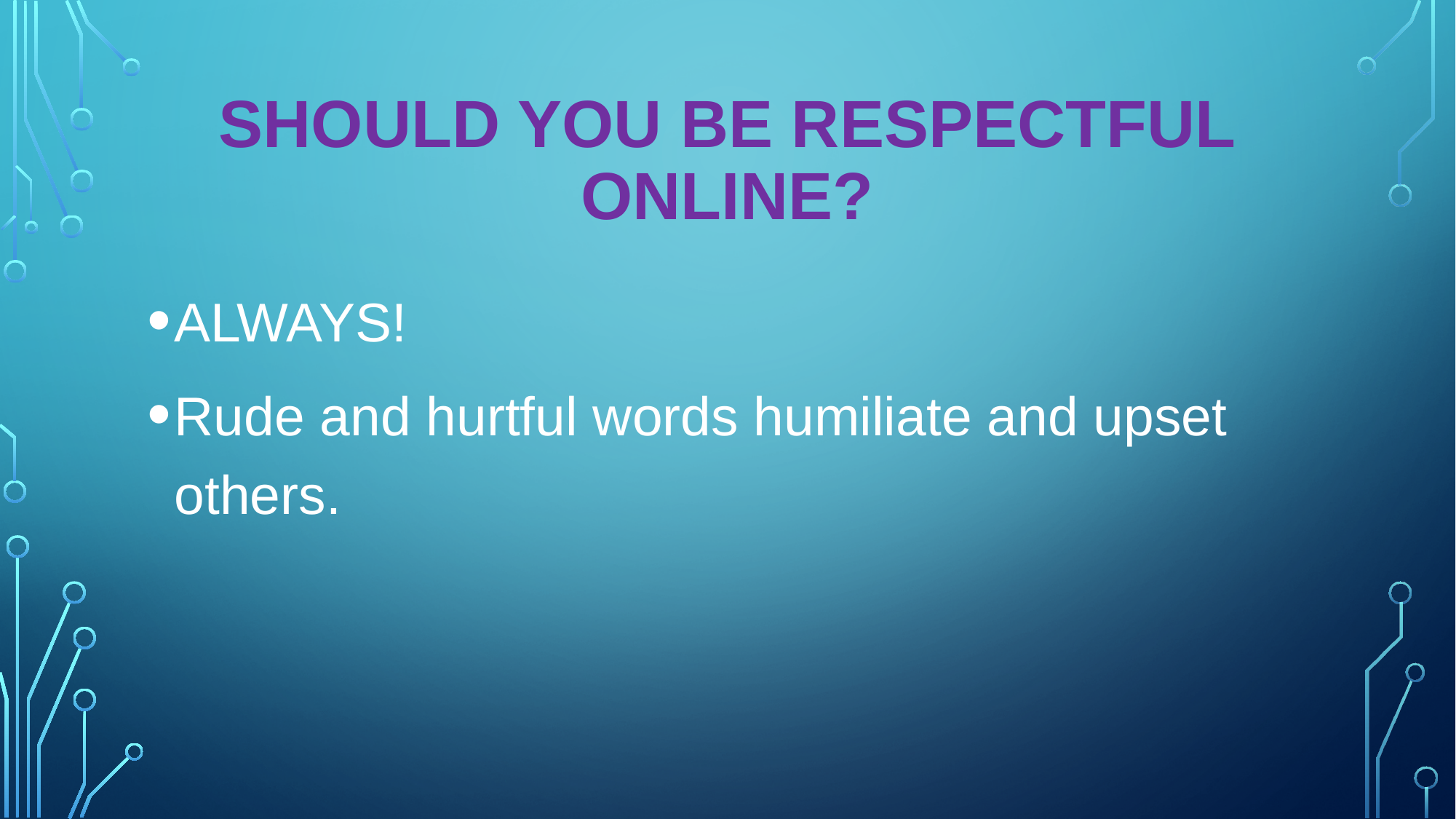

# Should you be respectful online?
ALWAYS!
Rude and hurtful words humiliate and upset others.